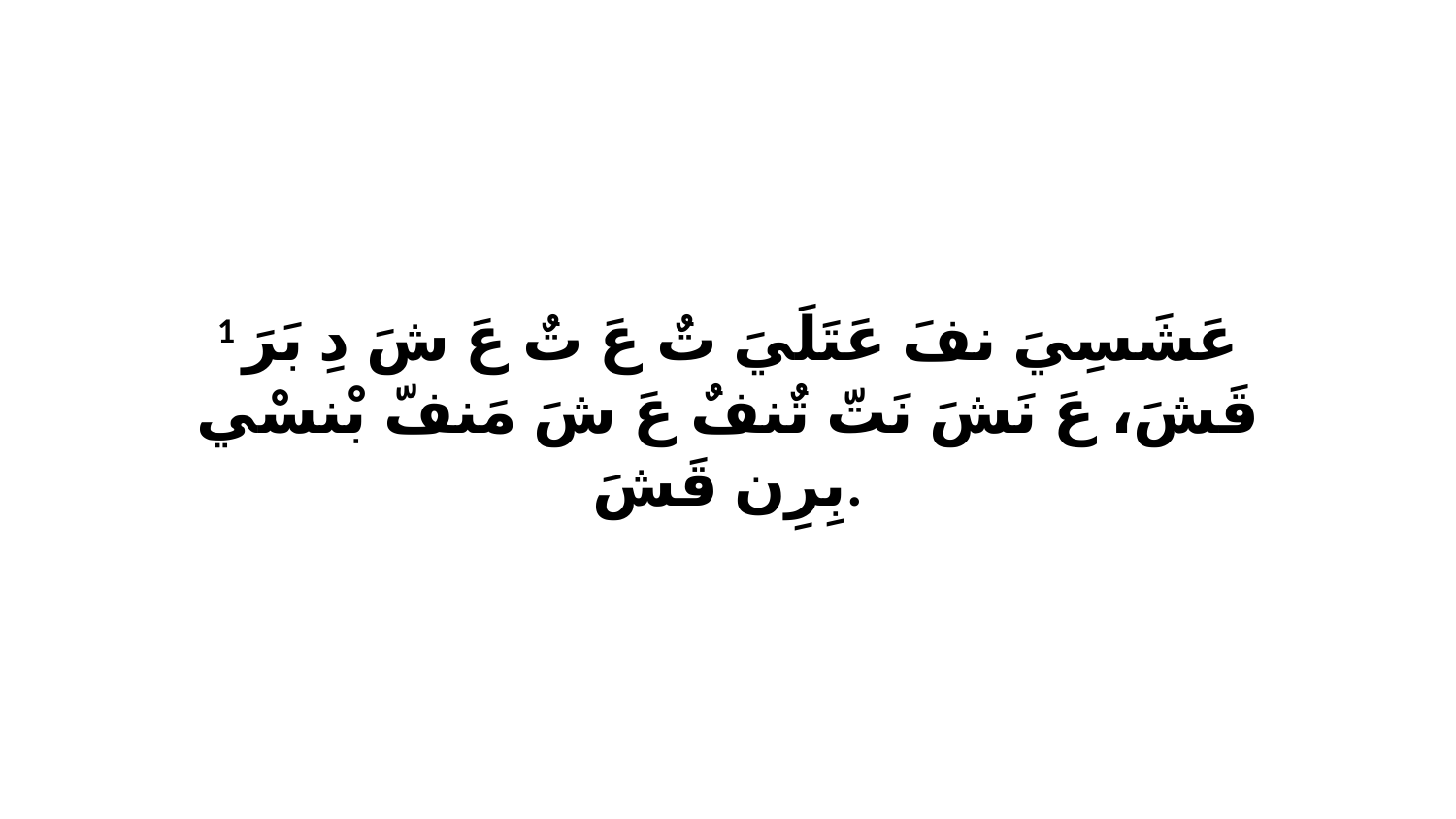

1 عَشَسِيَ نفَ عَتَلَيَ تٌ عَ تٌ عَ شَ دِ بَرَ قَشَ، عَ نَشَ نَتّ تٌنفٌ عَ شَ مَنفّ بْنسْي بِرِن قَشَ.